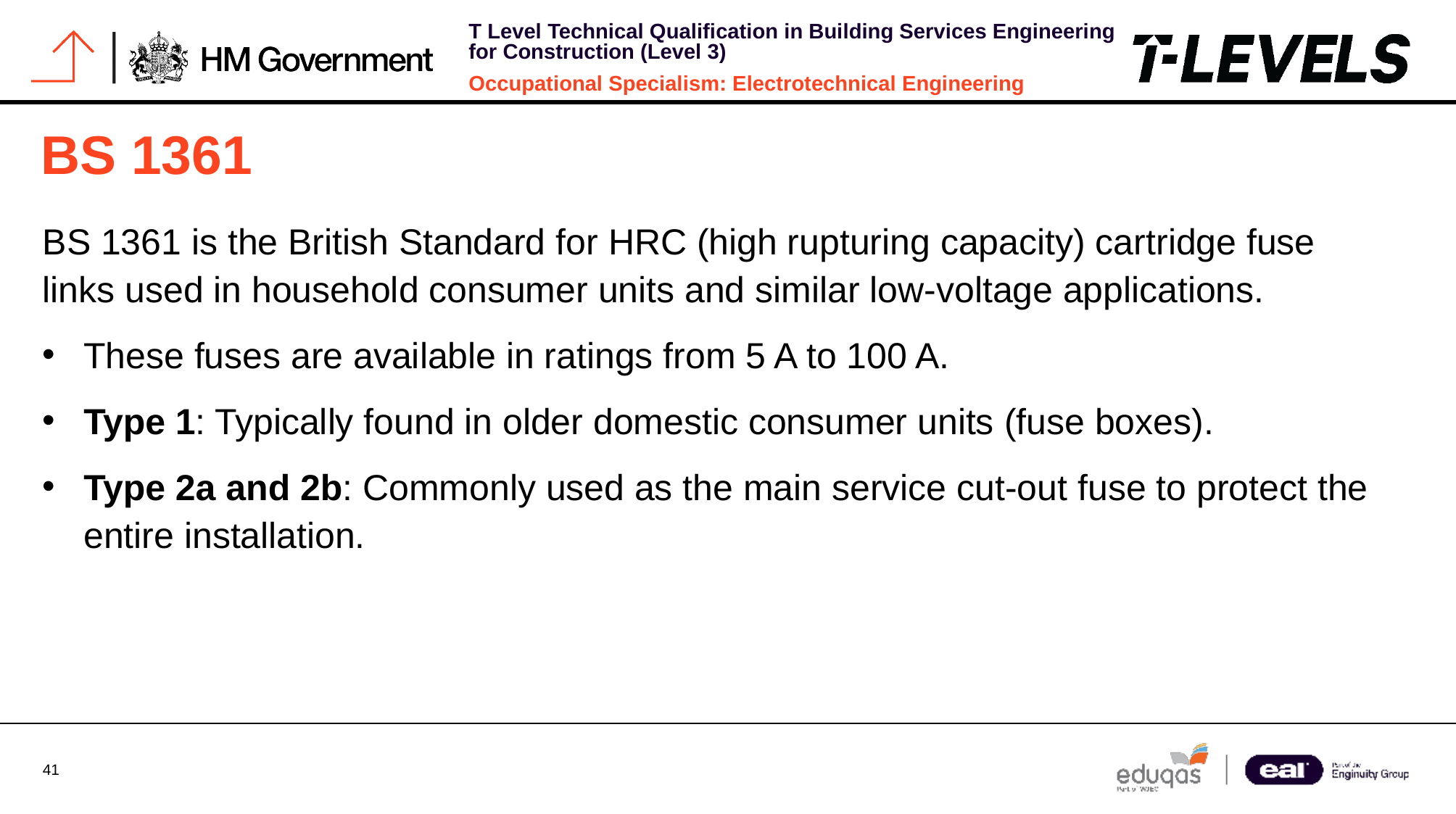

# BS 1361
BS 1361 is the British Standard for HRC (high rupturing capacity) cartridge fuse links used in household consumer units and similar low-voltage applications.
These fuses are available in ratings from 5 A to 100 A.
Type 1: Typically found in older domestic consumer units (fuse boxes).
Type 2a and 2b: Commonly used as the main service cut-out fuse to protect the entire installation.